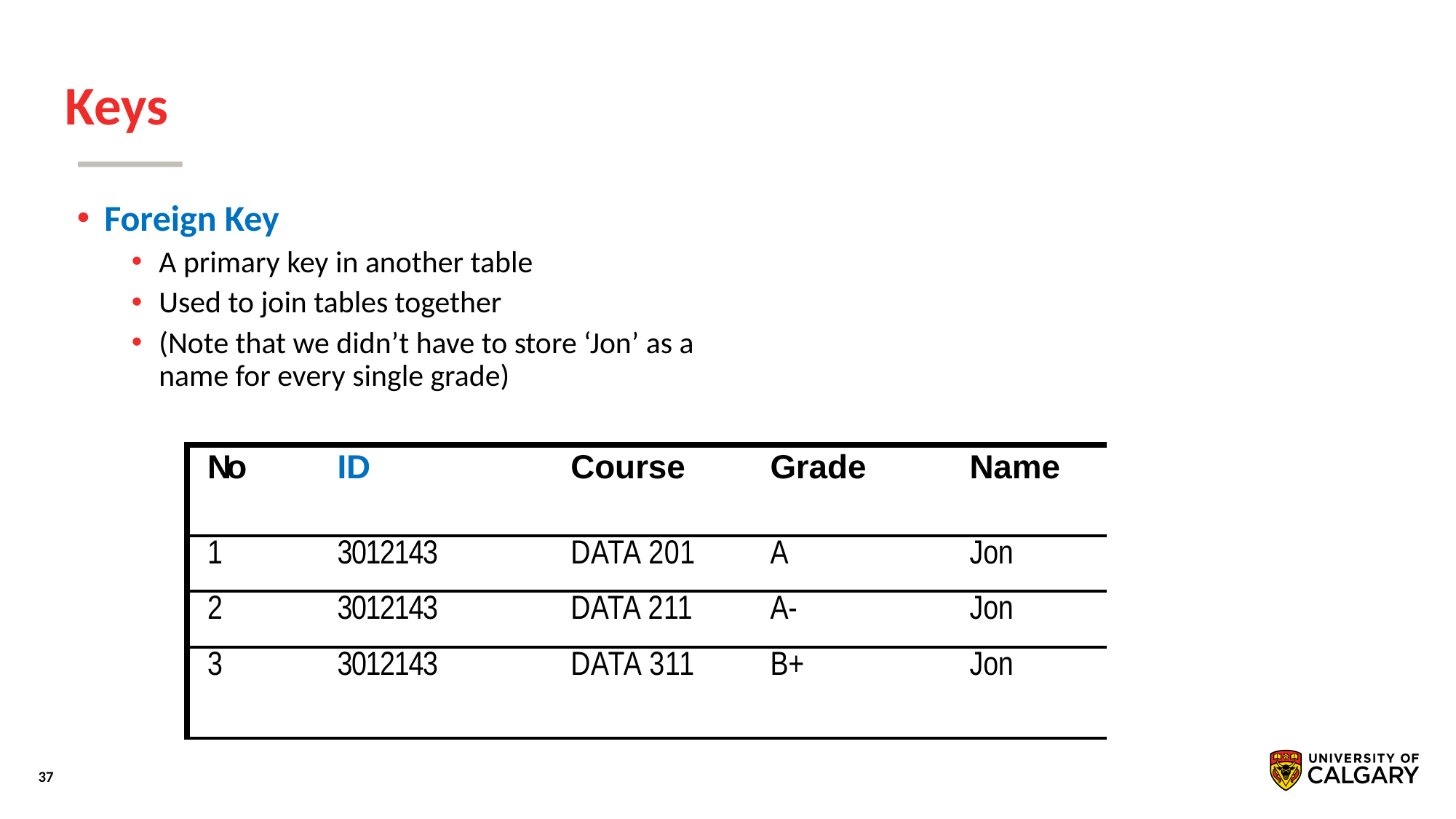

# Keys
Foreign Key
A primary key in another table
Used to join tables together
(Note that we didn’t have to store ‘Jon’ as a name for every single grade)
| No | ID | Course | Grade | Name |
| --- | --- | --- | --- | --- |
| 1 | 3012143 | DATA 201 | A | Jon |
| 2 | 3012143 | DATA 211 | A- | Jon |
| 3 | 3012143 | DATA 311 | B+ | Jon |